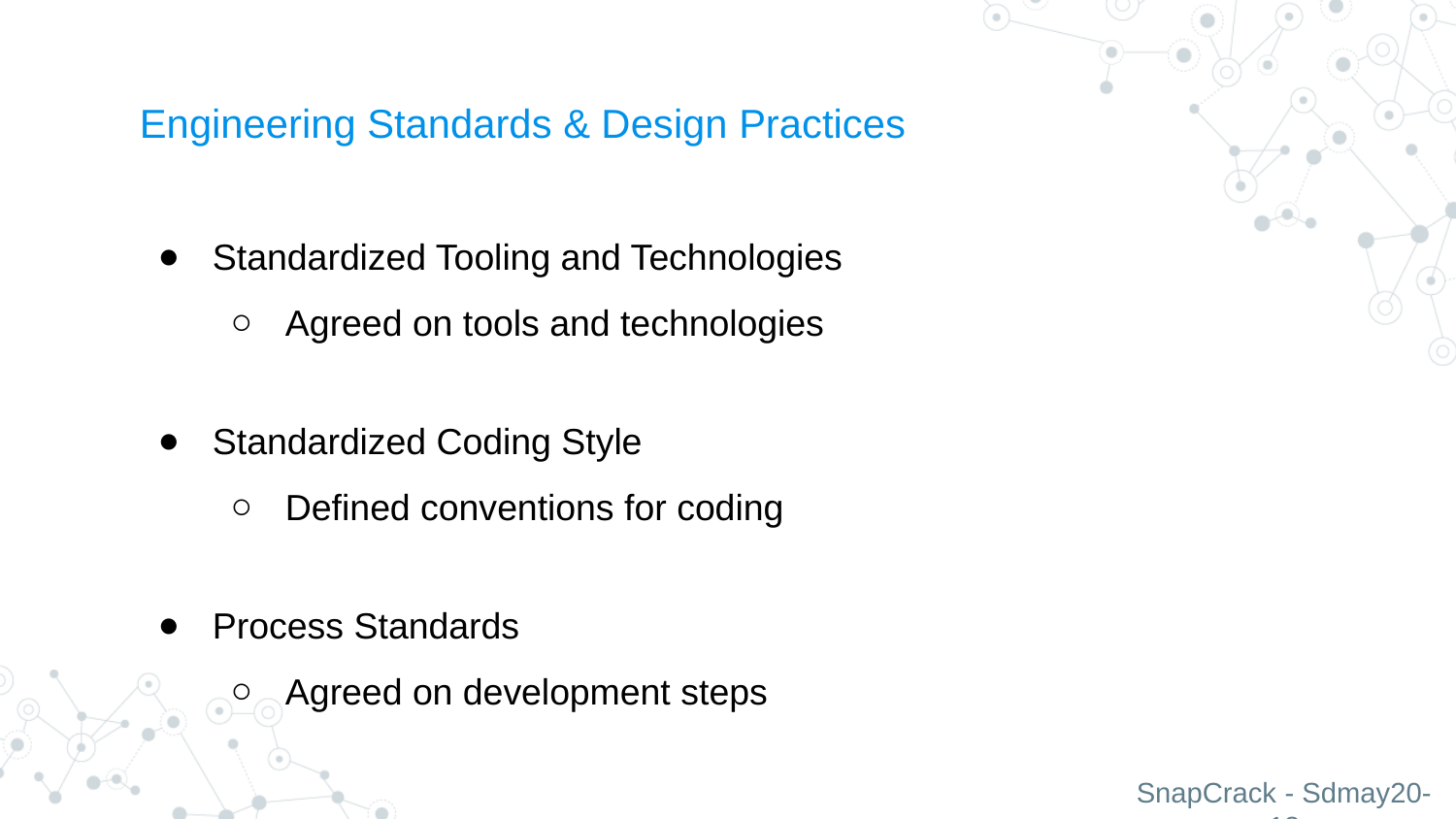

# Engineering Standards & Design Practices
Standardized Tooling and Technologies
Agreed on tools and technologies

Standardized Coding Style
Defined conventions for coding

Process Standards
Agreed on development steps